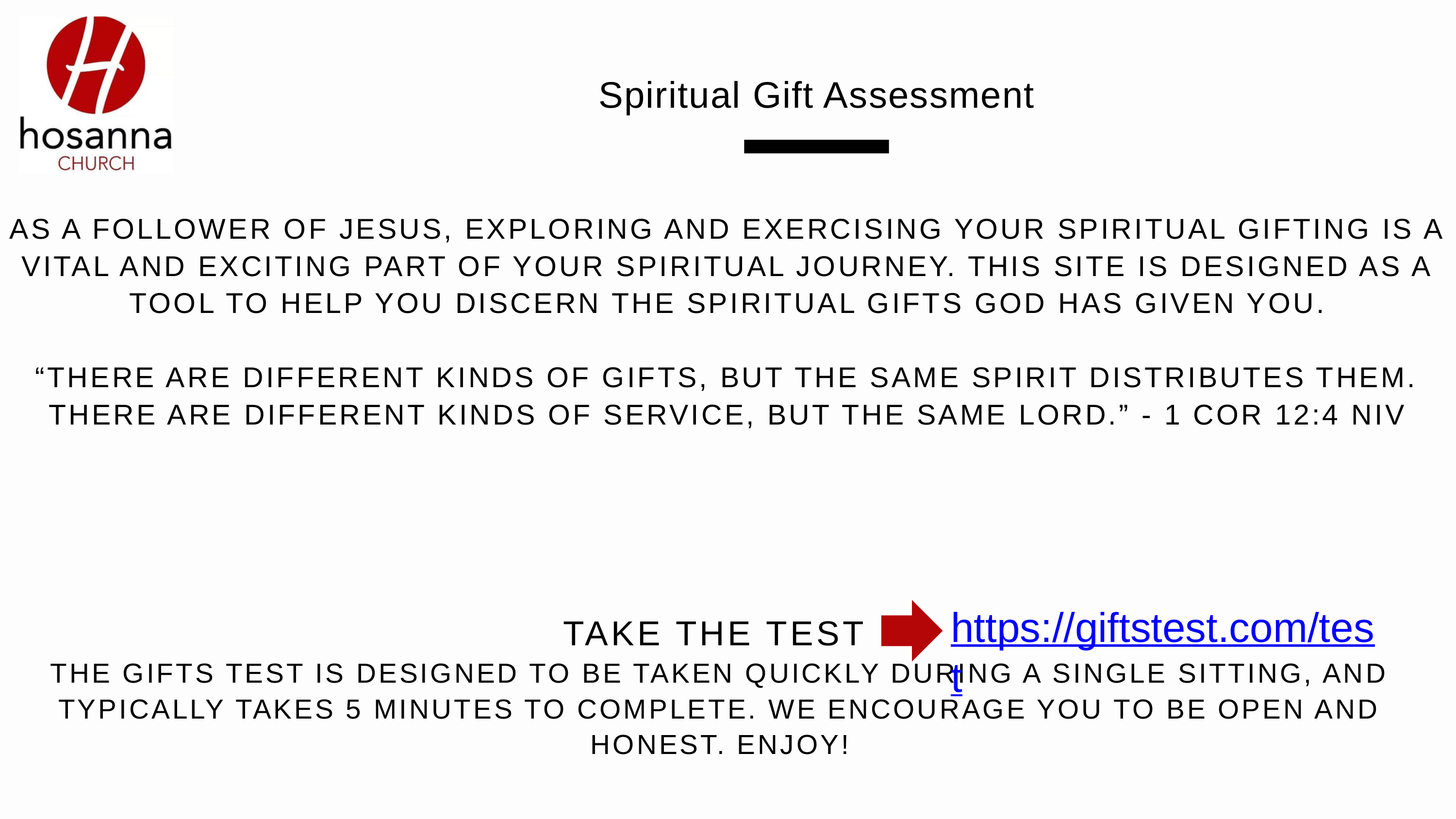

Spiritual Gift Assessment

AS A FOLLOWER OF JESUS, EXPLORING AND EXERCISING YOUR SPIRITUAL GIFTING IS A VITAL AND EXCITING PART OF YOUR SPIRITUAL JOURNEY. THIS SITE IS DESIGNED AS A TOOL TO HELP YOU DISCERN THE SPIRITUAL GIFTS GOD HAS GIVEN YOU.

“THERE ARE DIFFERENT KINDS OF GIFTS, BUT THE SAME SPIRIT DISTRIBUTES THEM. THERE ARE DIFFERENT KINDS OF SERVICE, BUT THE SAME LORD.” - 1 COR 12:4 NIV
https://giftstest.com/test

TAKE THE TEST
THE GIFTS TEST IS DESIGNED TO BE TAKEN QUICKLY DURING A SINGLE SITTING, AND TYPICALLY TAKES 5 MINUTES TO COMPLETE. WE ENCOURAGE YOU TO BE OPEN AND HONEST. ENJOY!